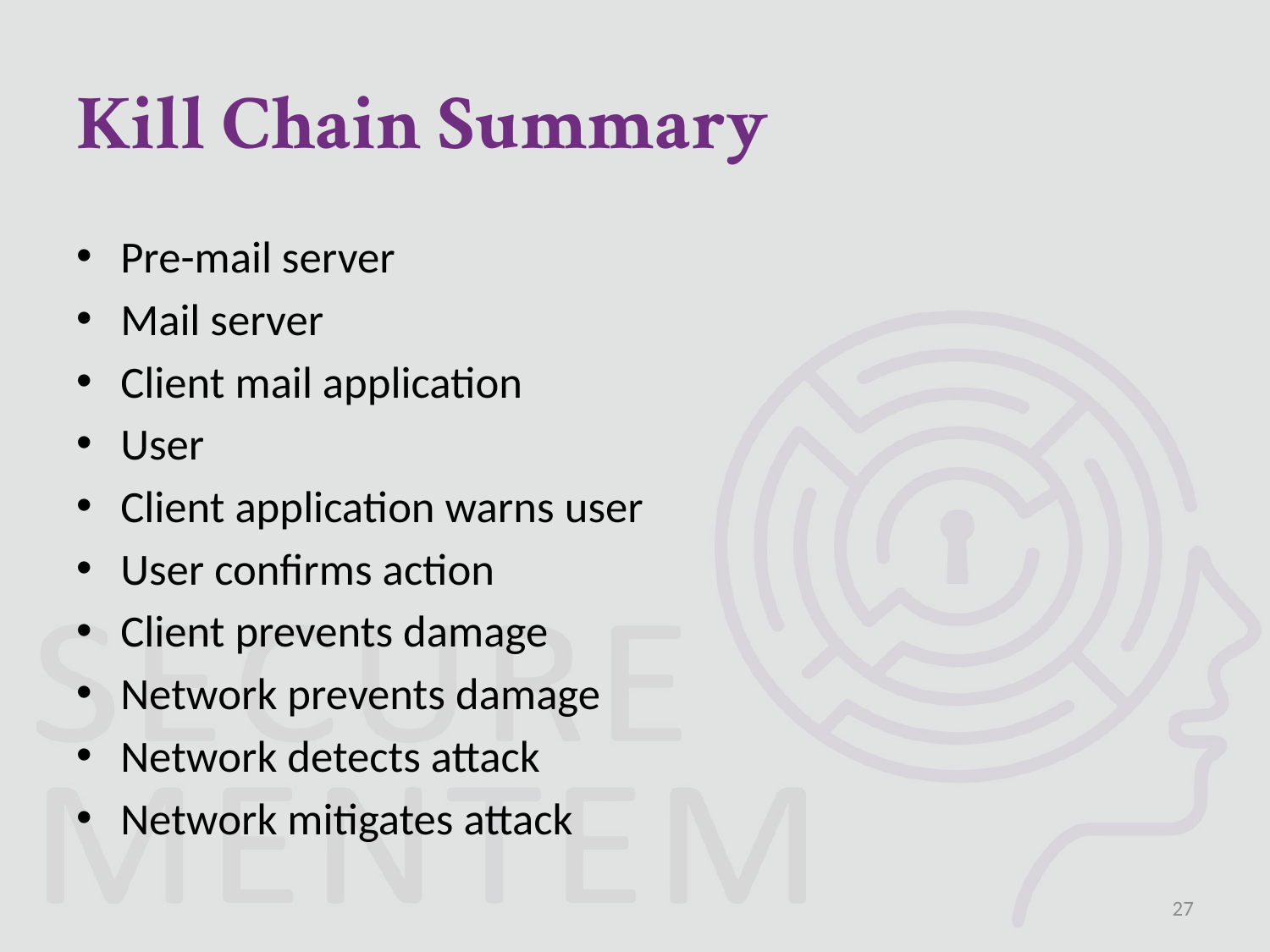

# Kill Chain Summary
Pre-mail server
Mail server
Client mail application
User
Client application warns user
User confirms action
Client prevents damage
Network prevents damage
Network detects attack
Network mitigates attack
27